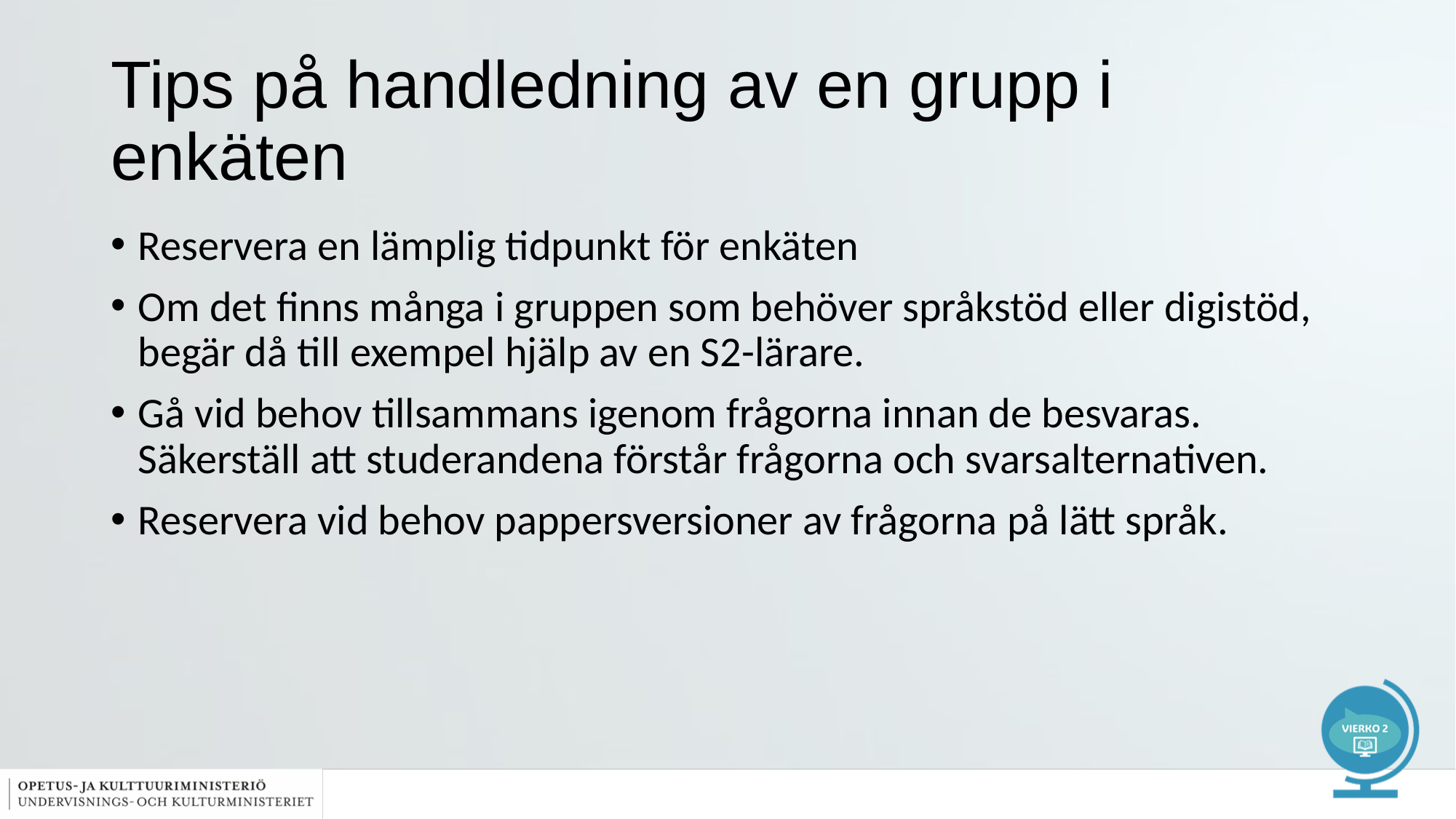

# Tips på handledning av en grupp i enkäten
Reservera en lämplig tidpunkt för enkäten
Om det finns många i gruppen som behöver språkstöd eller digistöd, begär då till exempel hjälp av en S2-lärare.
Gå vid behov tillsammans igenom frågorna innan de besvaras. Säkerställ att studerandena förstår frågorna och svarsalternativen.
Reservera vid behov pappersversioner av frågorna på lätt språk.